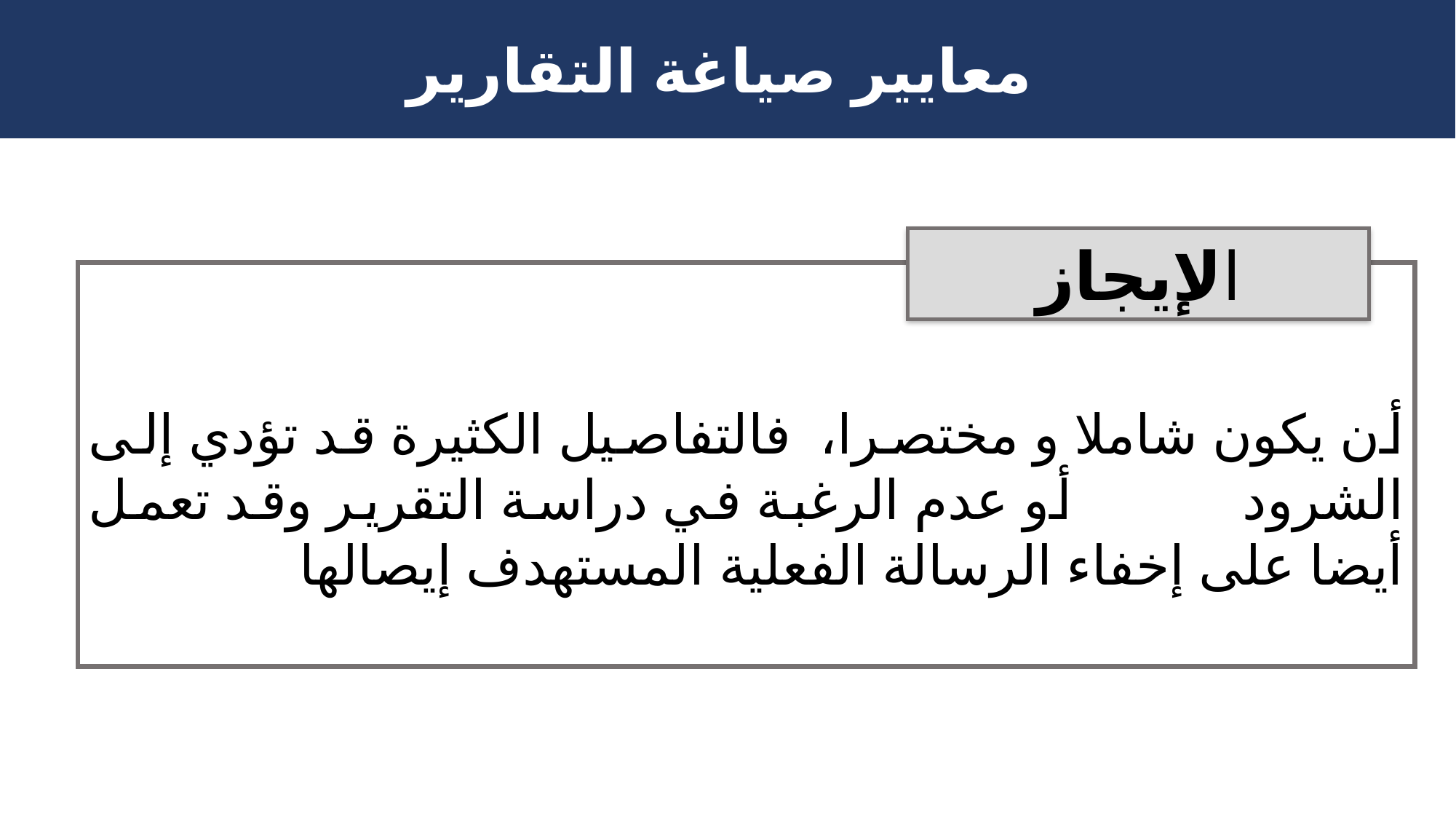

معايير صياغة التقارير
الإيجاز

أن يكون شاملا و مختصرا،  فالتفاصيل الكثيرة قد تؤدي إلى الشرود            أو عدم الرغبة في دراسة التقرير وقد تعمل أيضا على إخفاء الرسالة الفعلية المستهدف إيصالها